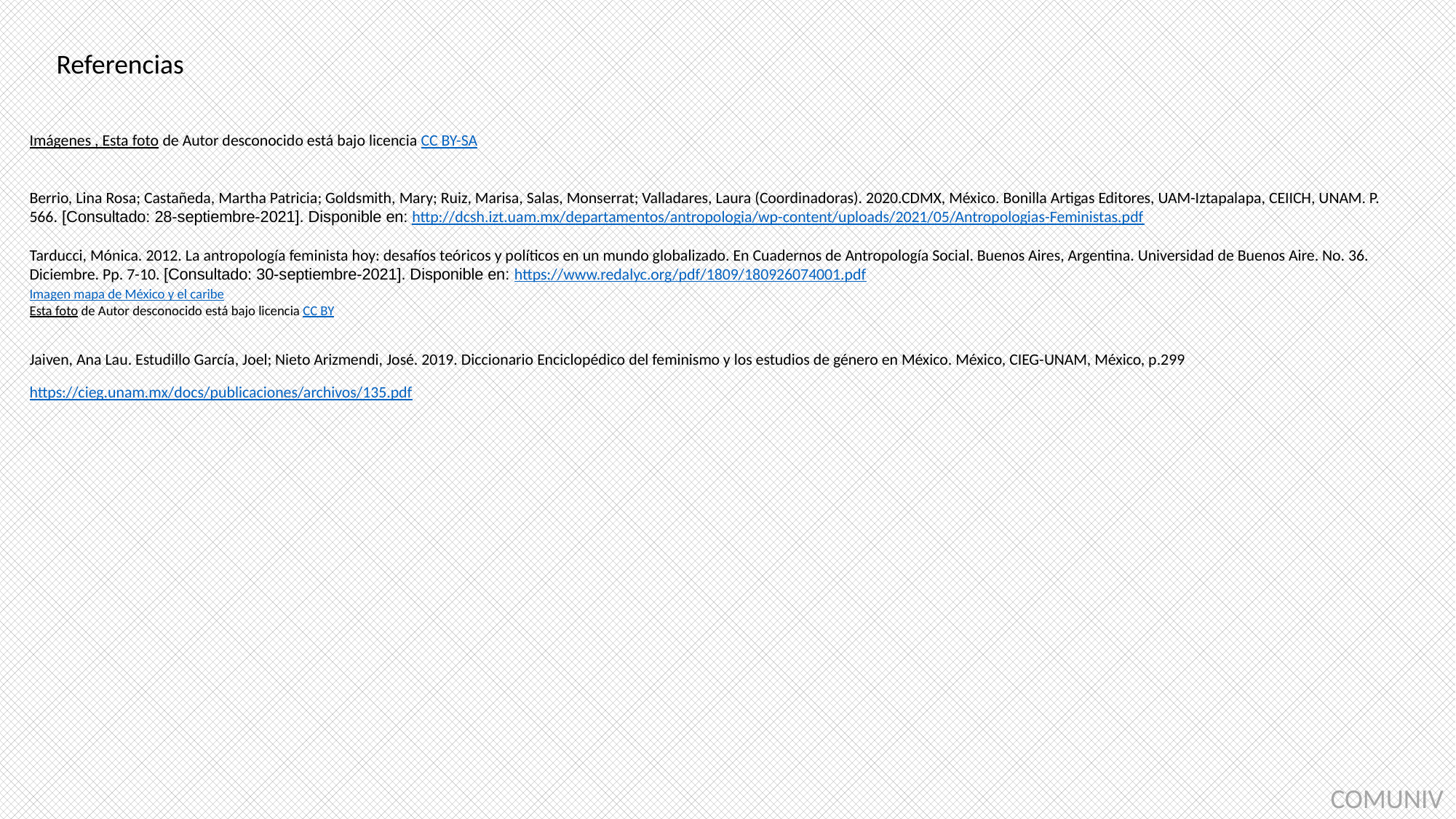

Referencias

Imágenes , Esta foto de Autor desconocido está bajo licencia CC BY-SA

Berrio, Lina Rosa; Castañeda, Martha Patricia; Goldsmith, Mary; Ruiz, Marisa, Salas, Monserrat; Valladares, Laura (Coordinadoras). 2020.CDMX, México. Bonilla Artigas Editores, UAM-Iztapalapa, CEIICH, UNAM. P. 566. [Consultado: 28-septiembre-2021]. Disponible en: http://dcsh.izt.uam.mx/departamentos/antropologia/wp-content/uploads/2021/05/Antropologias-Feministas.pdf

Tarducci, Mónica. 2012. La antropología feminista hoy: desafíos teóricos y políticos en un mundo globalizado. En Cuadernos de Antropología Social. Buenos Aires, Argentina. Universidad de Buenos Aire. No. 36. Diciembre. Pp. 7-10. [Consultado: 30-septiembre-2021]. Disponible en: https://www.redalyc.org/pdf/1809/180926074001.pdf

Jaiven, Ana Lau. Estudillo García, Joel; Nieto Arizmendi, José. 2019. Diccionario Enciclopédico del feminismo y los estudios de género en México. México, CIEG-UNAM, México, p.299
https://cieg.unam.mx/docs/publicaciones/archivos/135.pdf

Imagen mapa de México y el caribe
Esta foto de Autor desconocido está bajo licencia CC BY
COMUNIV